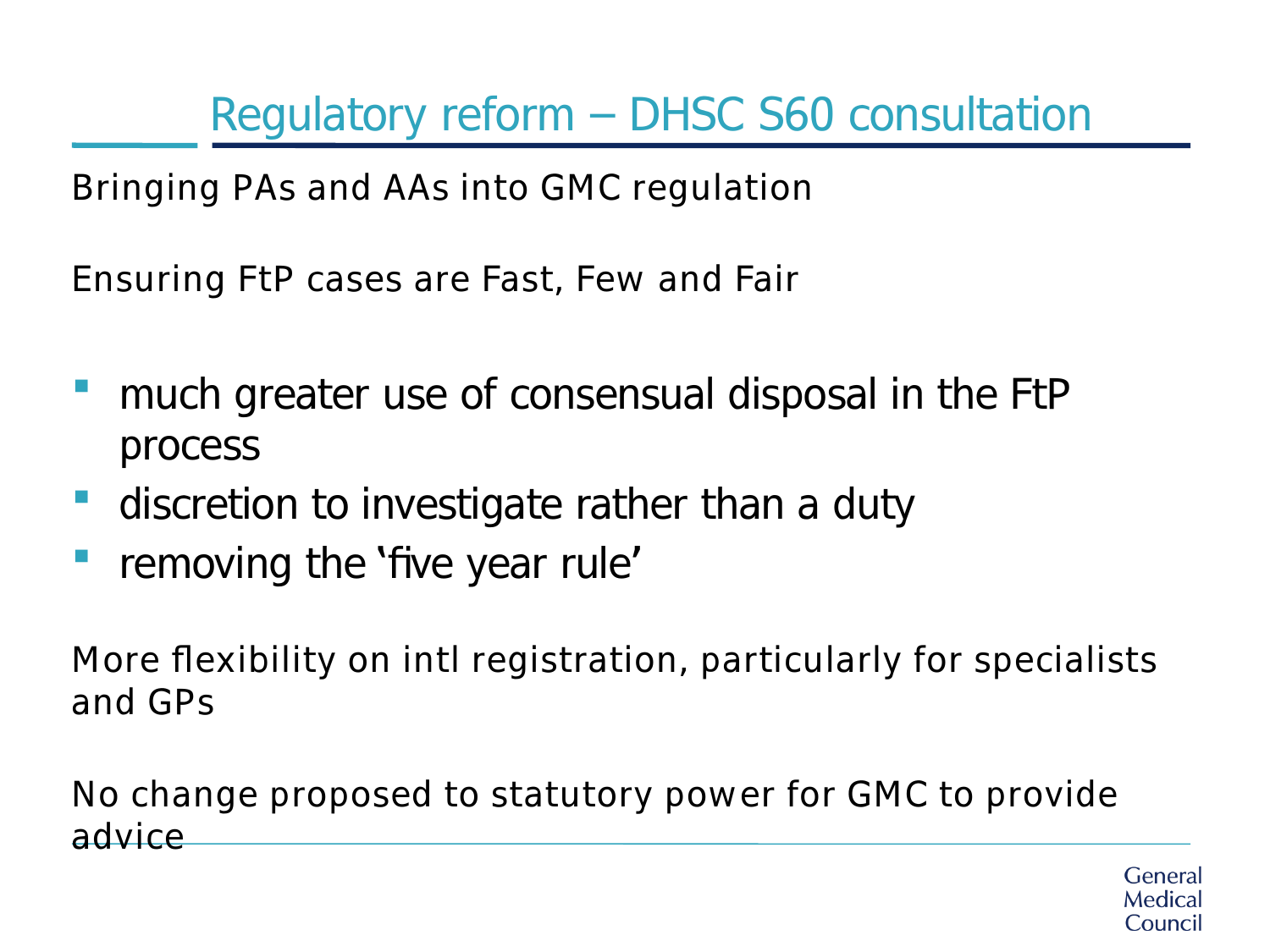

# Regulatory reform – DHSC S60 consultation
Bringing PAs and AAs into GMC regulation
Ensuring FtP cases are Fast, Few and Fair

much greater use of consensual disposal in the FtP process
discretion to investigate rather than a duty
removing the ‘five year rule’
More flexibility on intl registration, particularly for specialists and GPs
No change proposed to statutory power for GMC to provide advice